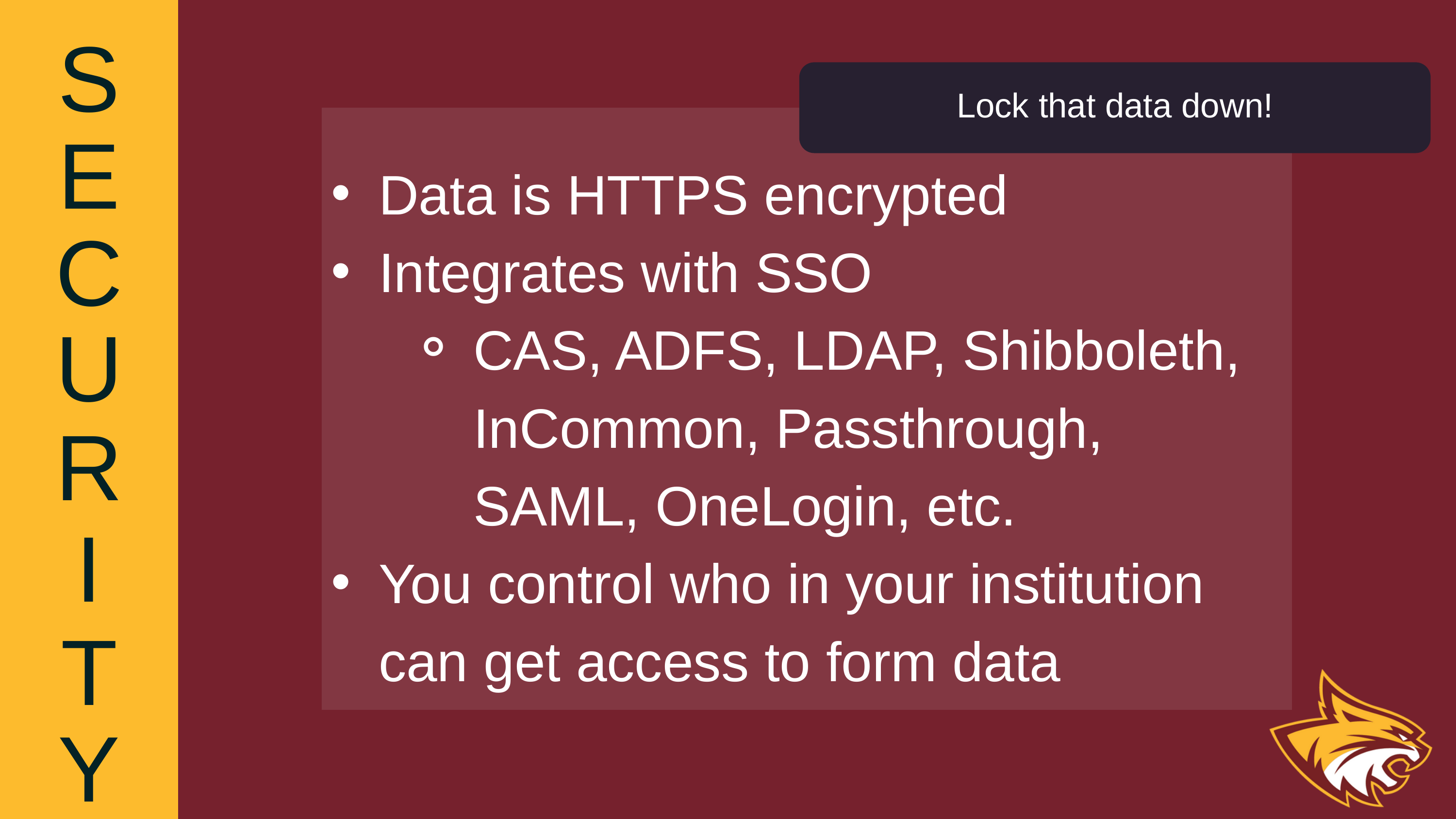

S

Lock that data down!
E

Data is HTTPS encrypted
Integrates with SSO
CAS, ADFS, LDAP, Shibboleth, InCommon, Passthrough, SAML, OneLogin, etc.
You control who in your institution can get access to form data
C
U
R
I
T

Y